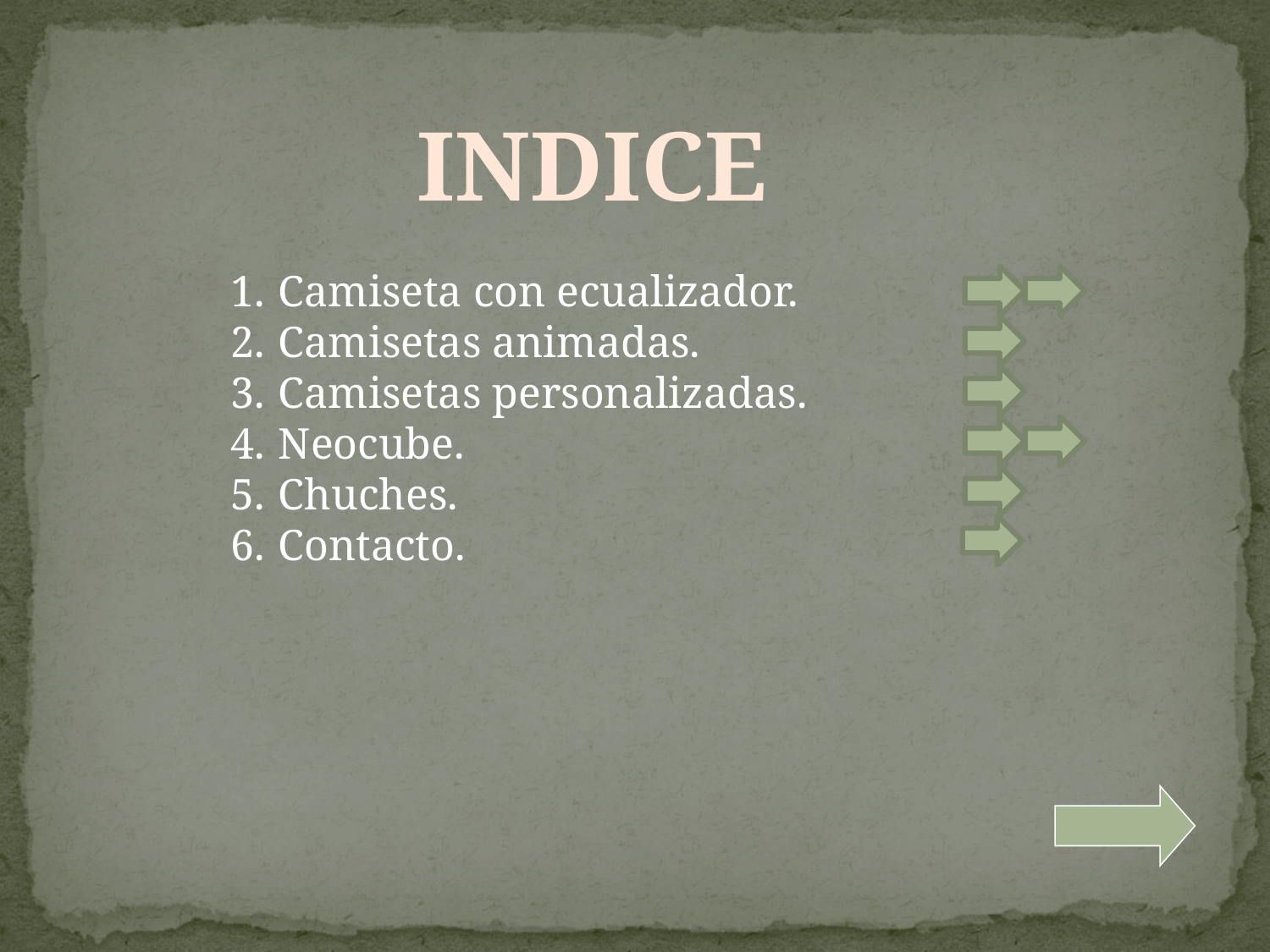

INDICE
Camiseta con ecualizador.
Camisetas animadas.
Camisetas personalizadas.
Neocube.
Chuches.
Contacto.